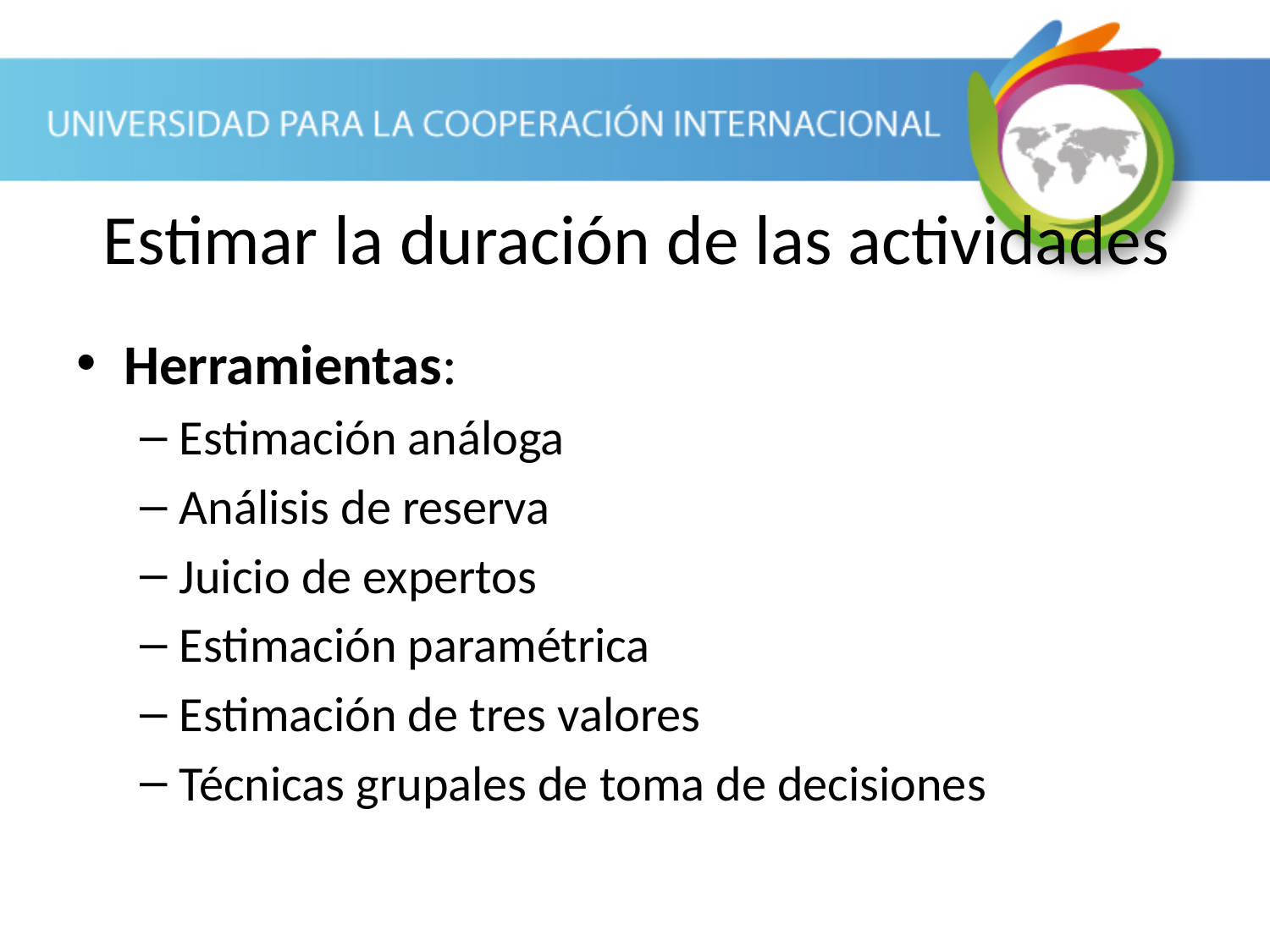

# Estimar la duración de las actividades
Herramientas:
Estimación análoga
Análisis de reserva
Juicio de expertos
Estimación paramétrica
Estimación de tres valores
Técnicas grupales de toma de decisiones